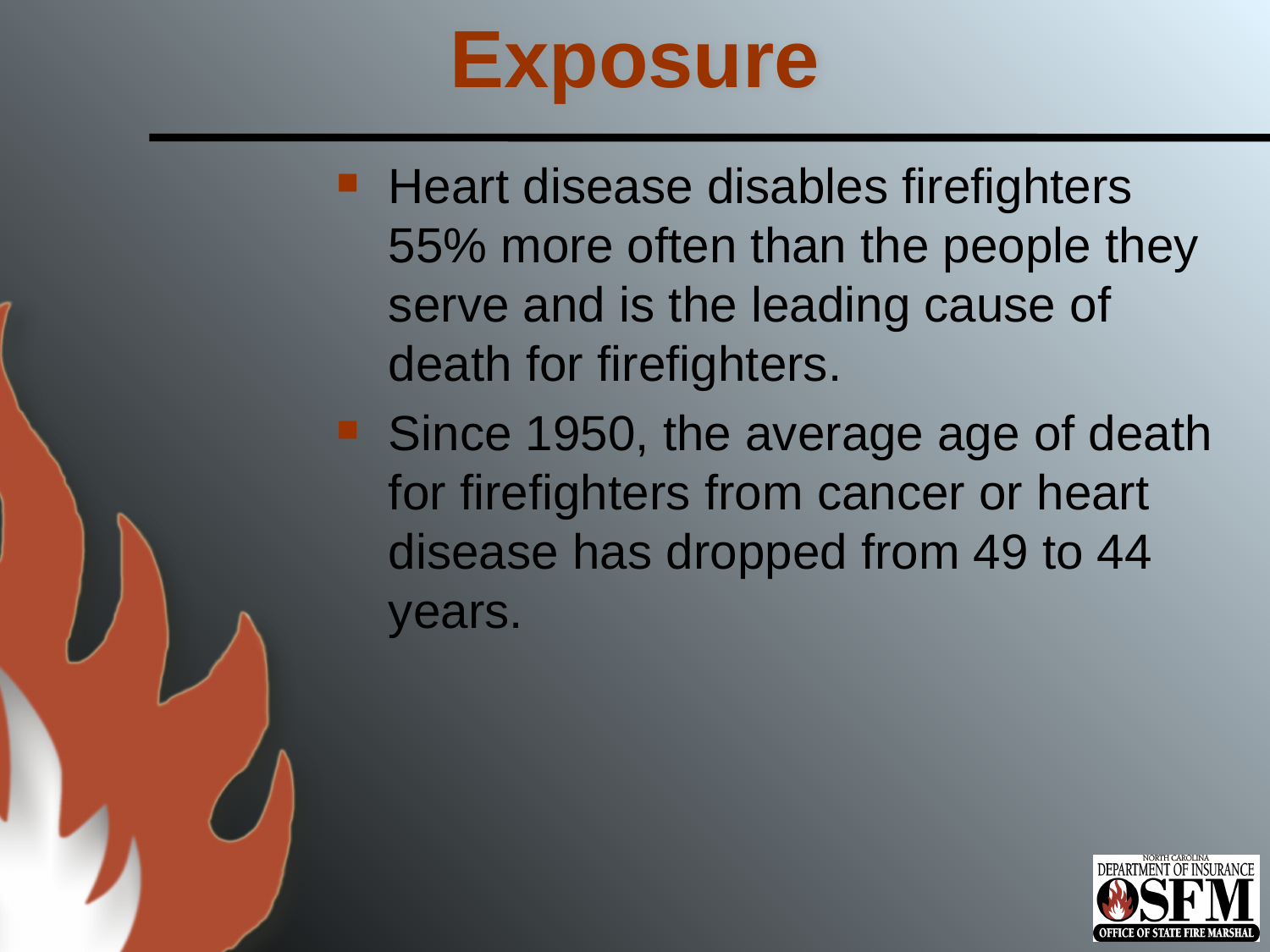

# Exposure
Heart disease disables firefighters 55% more often than the people they serve and is the leading cause of death for firefighters.
Since 1950, the average age of death for firefighters from cancer or heart disease has dropped from 49 to 44 years.